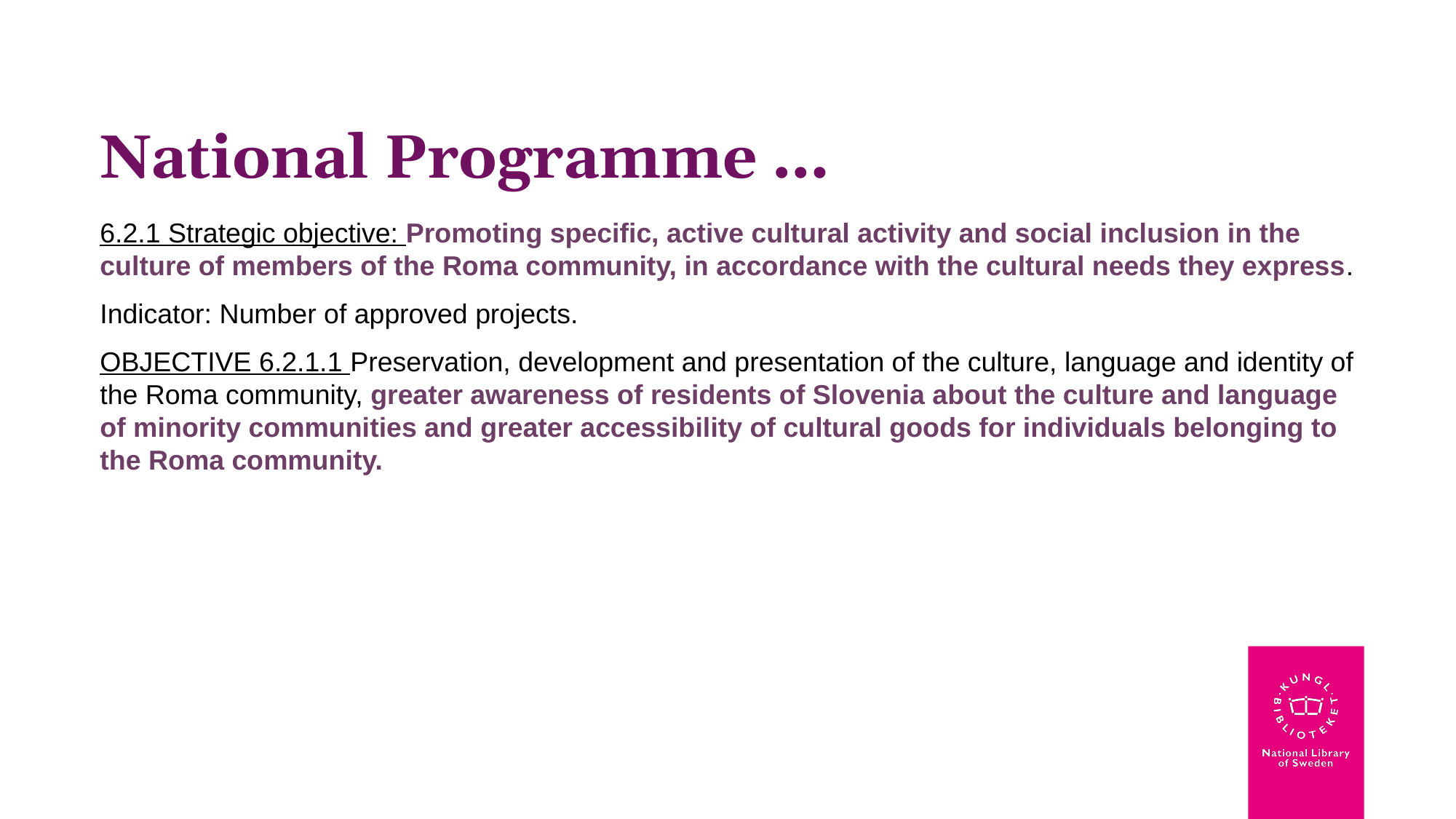

# National Programme …
6.2.1 Strategic objective: Promoting specific, active cultural activity and social inclusion in the culture of members of the Roma community, in accordance with the cultural needs they express.
Indicator: Number of approved projects.
OBJECTIVE 6.2.1.1 Preservation, development and presentation of the culture, language and identity of the Roma community, greater awareness of residents of Slovenia about the culture and language of minority communities and greater accessibility of cultural goods for individuals belonging to the Roma community.